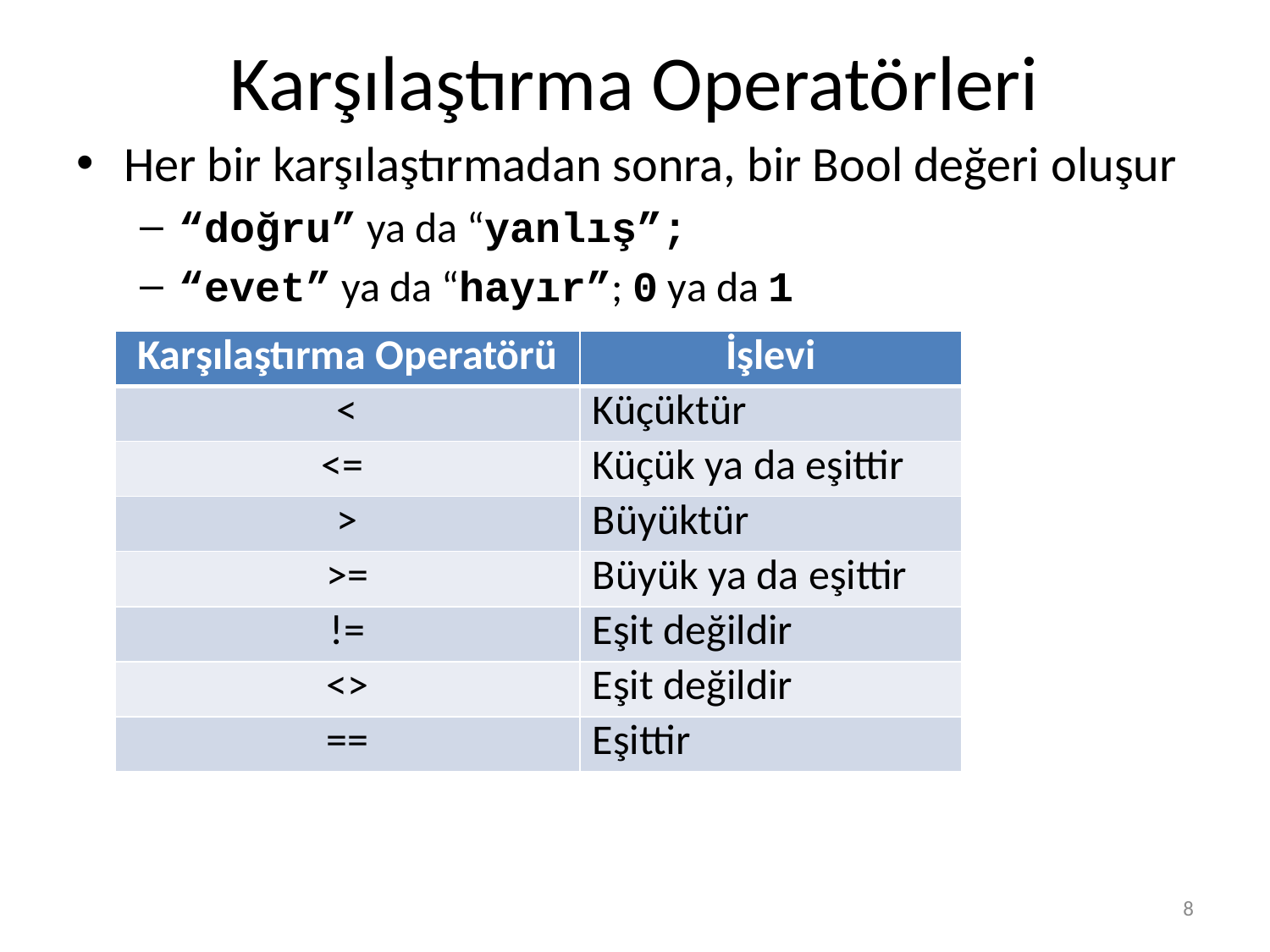

# Karşılaştırma Operatörleri
Her bir karşılaştırmadan sonra, bir Bool değeri oluşur
“doğru” ya da “yanlış”;
“evet” ya da “hayır”; 0 ya da 1
| Karşılaştırma Operatörü | İşlevi |
| --- | --- |
| < | Küçüktür |
| <= | Küçük ya da eşittir |
| > | Büyüktür |
| >= | Büyük ya da eşittir |
| != | Eşit değildir |
| <> | Eşit değildir |
| == | Eşittir |
8